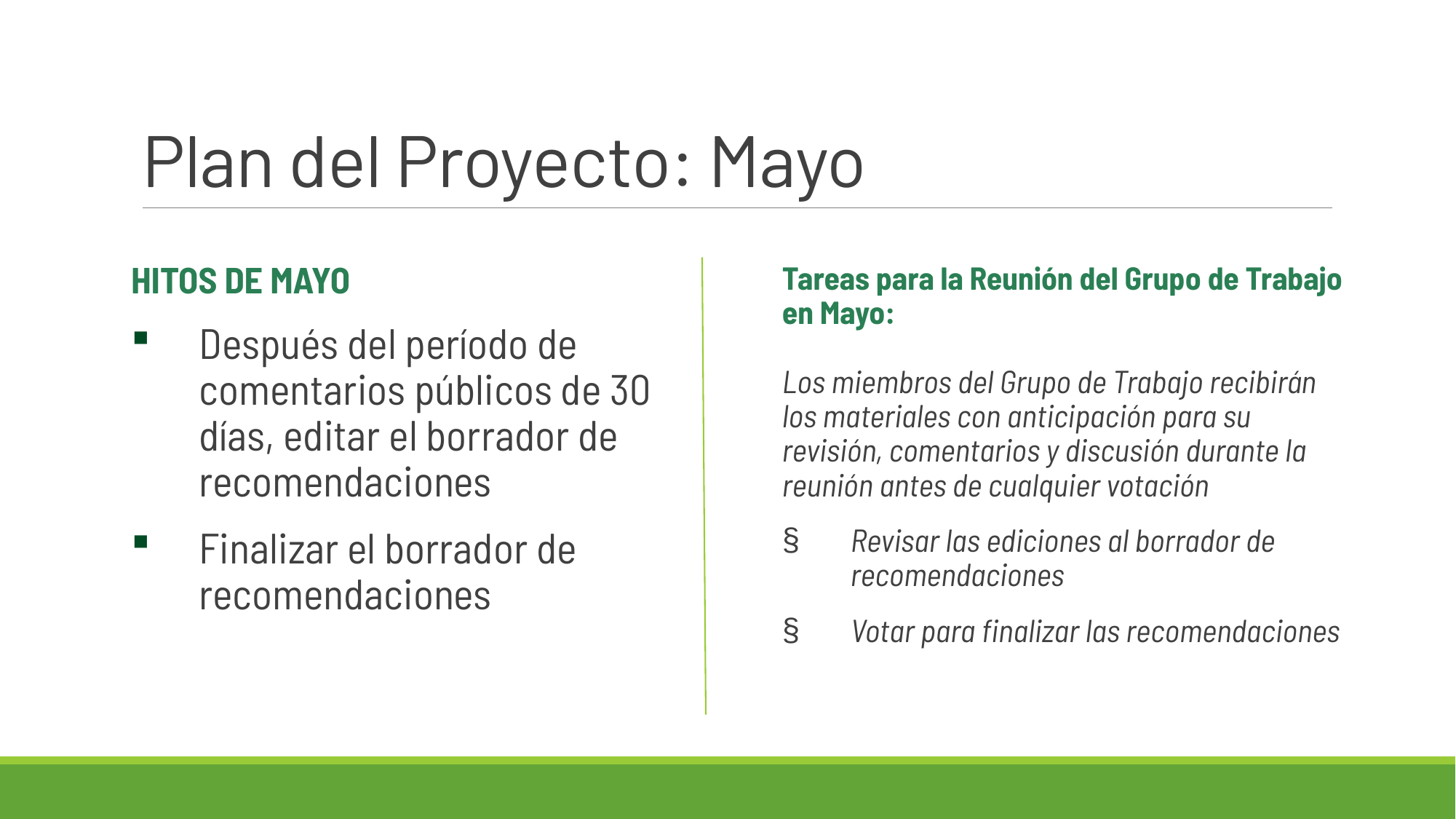

# Plan del Proyecto: Mayo
HITOS DE MAYO
Después del período de comentarios públicos de 30 días, editar el borrador de recomendaciones
Finalizar el borrador de recomendaciones

Tareas para la Reunión del Grupo de Trabajo en Mayo: 
Los miembros del Grupo de Trabajo recibirán los materiales con anticipación para su revisión, comentarios y discusión durante la reunión antes de cualquier votación
Revisar las ediciones al borrador de recomendaciones
Votar para finalizar las recomendaciones